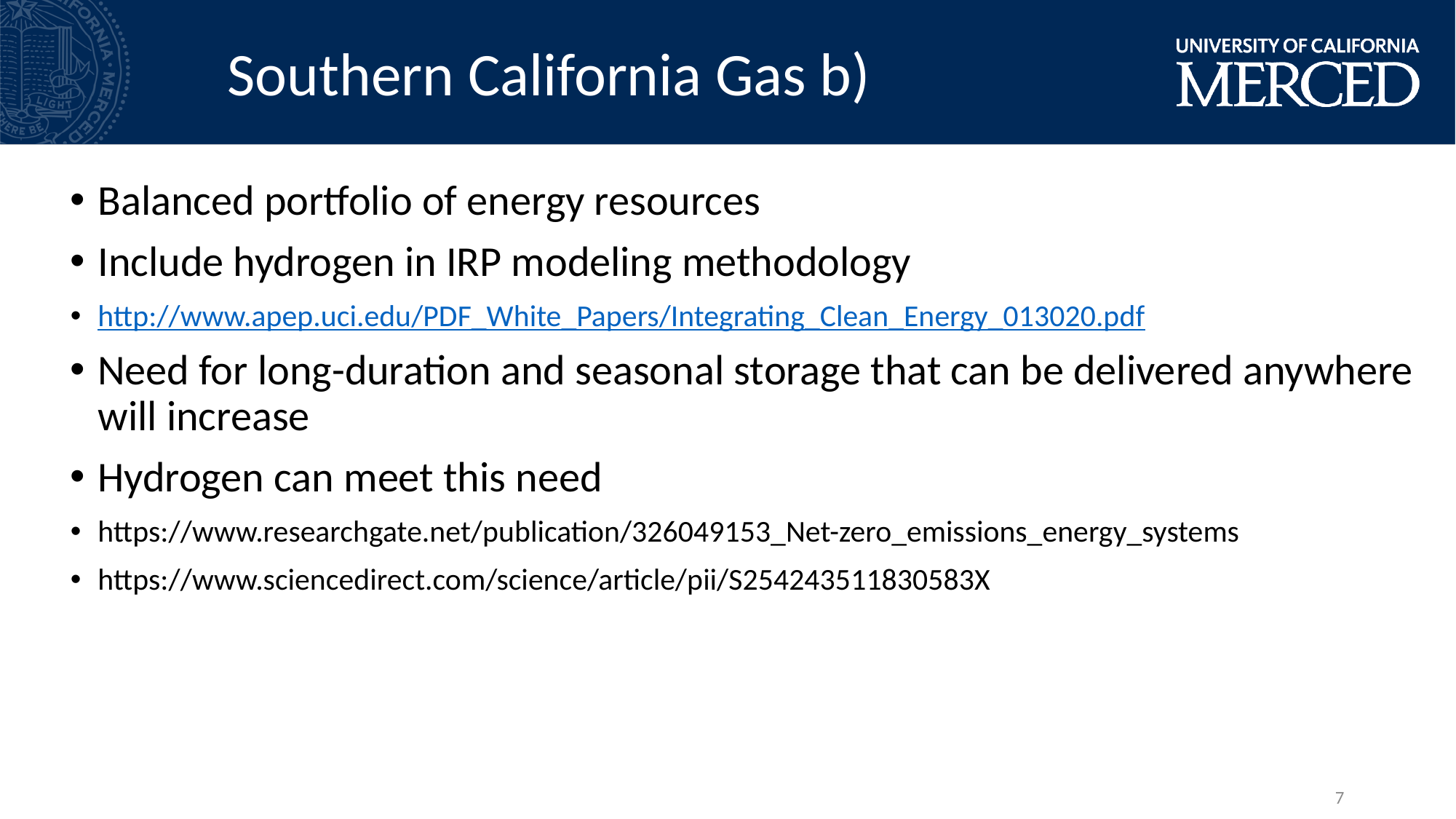

Southern California Gas b)
Balanced portfolio of energy resources
Include hydrogen in IRP modeling methodology
http://www.apep.uci.edu/PDF_White_Papers/Integrating_Clean_Energy_013020.pdf
Need for long-duration and seasonal storage that can be delivered anywhere will increase
Hydrogen can meet this need
https://www.researchgate.net/publication/326049153_Net-zero_emissions_energy_systems
https://www.sciencedirect.com/science/article/pii/S254243511830583X

7